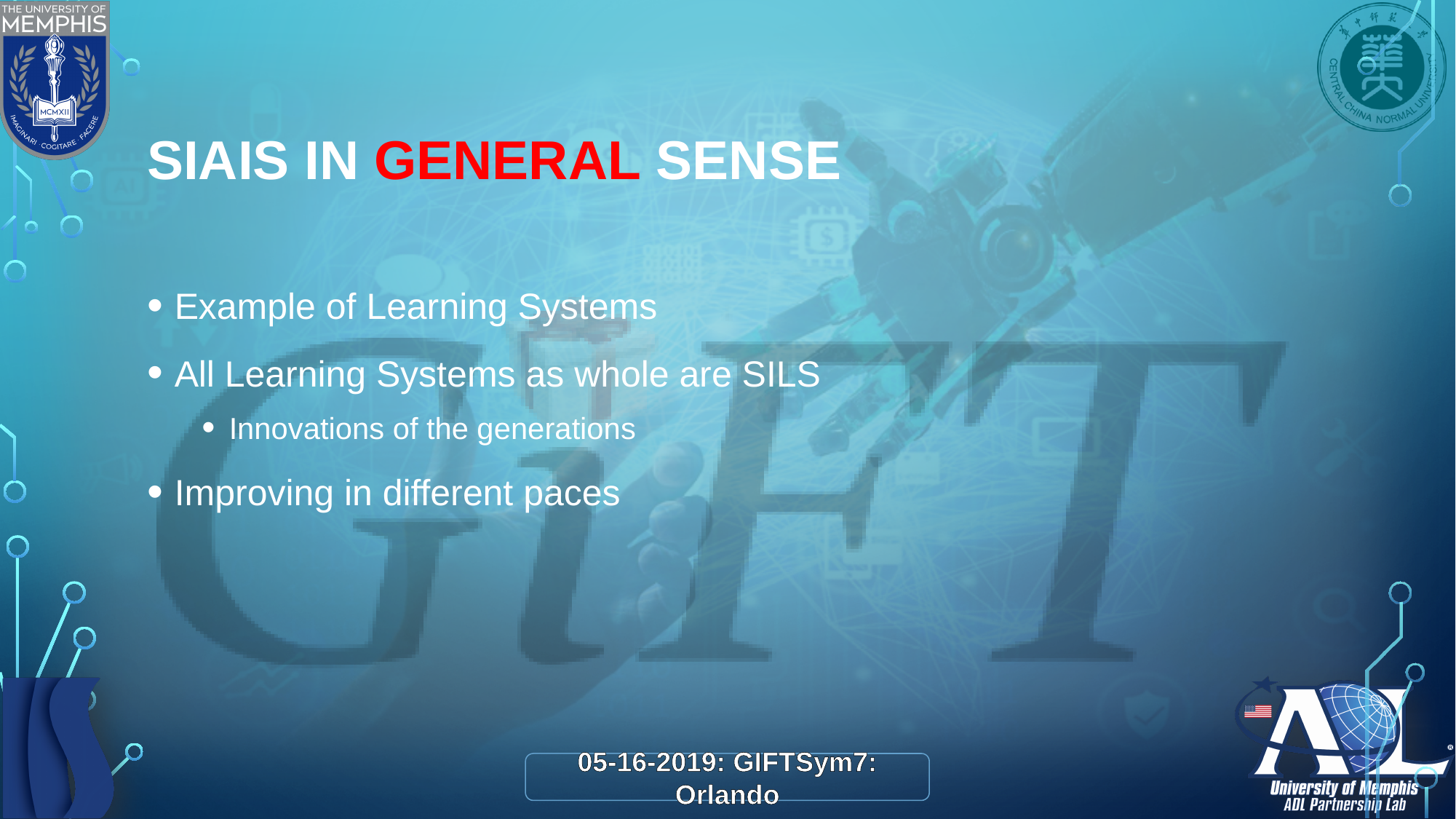

# SIAIS in general Sense
Example of Learning Systems
All Learning Systems as whole are SILS
Innovations of the generations
Improving in different paces